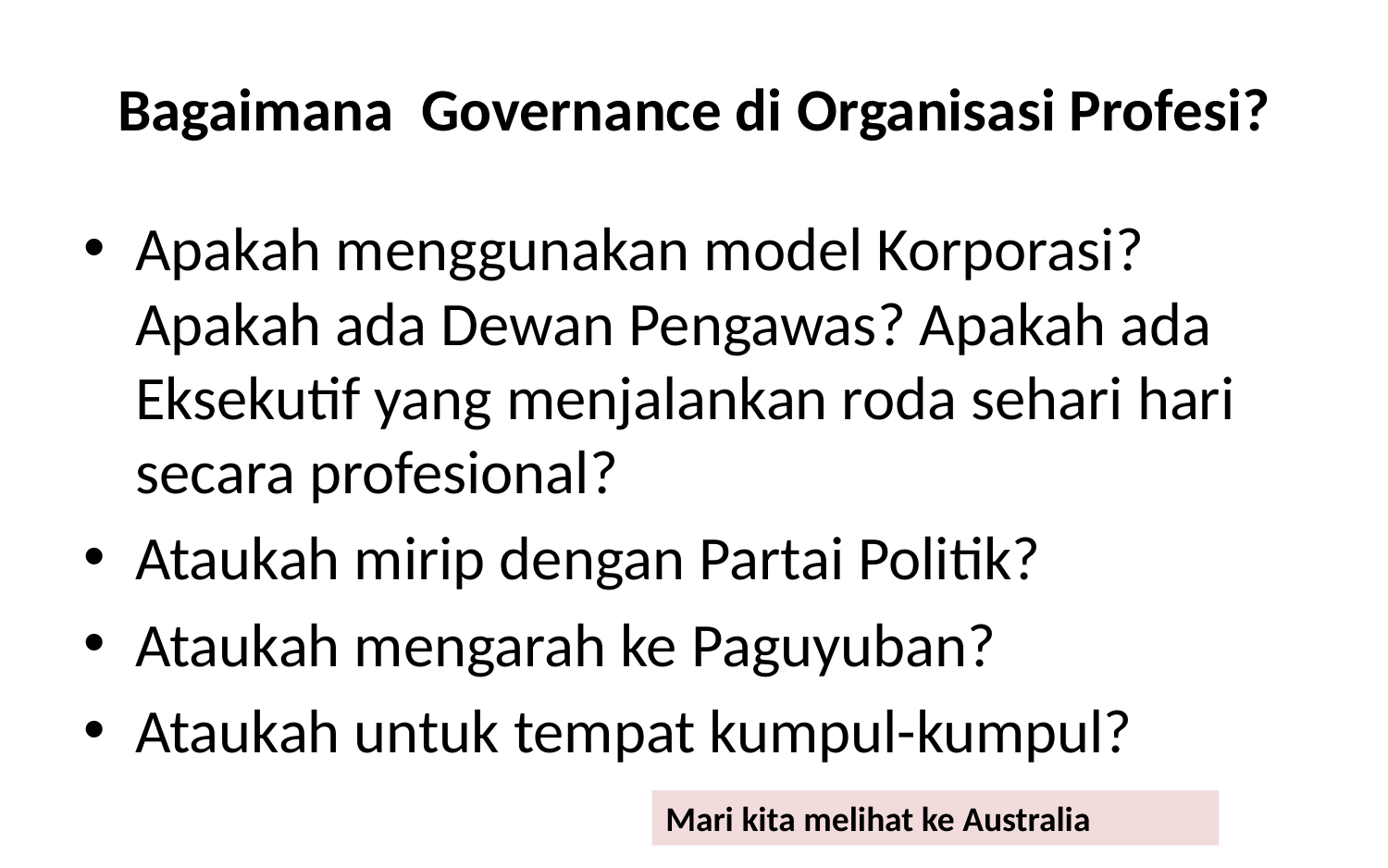

# Bagaimana  Governance di Organisasi Profesi?
Apakah menggunakan model Korporasi? Apakah ada Dewan Pengawas? Apakah ada Eksekutif yang menjalankan roda sehari hari secara profesional?
Ataukah mirip dengan Partai Politik?
Ataukah mengarah ke Paguyuban?
Ataukah untuk tempat kumpul-kumpul?
Mari kita melihat ke Australia
23